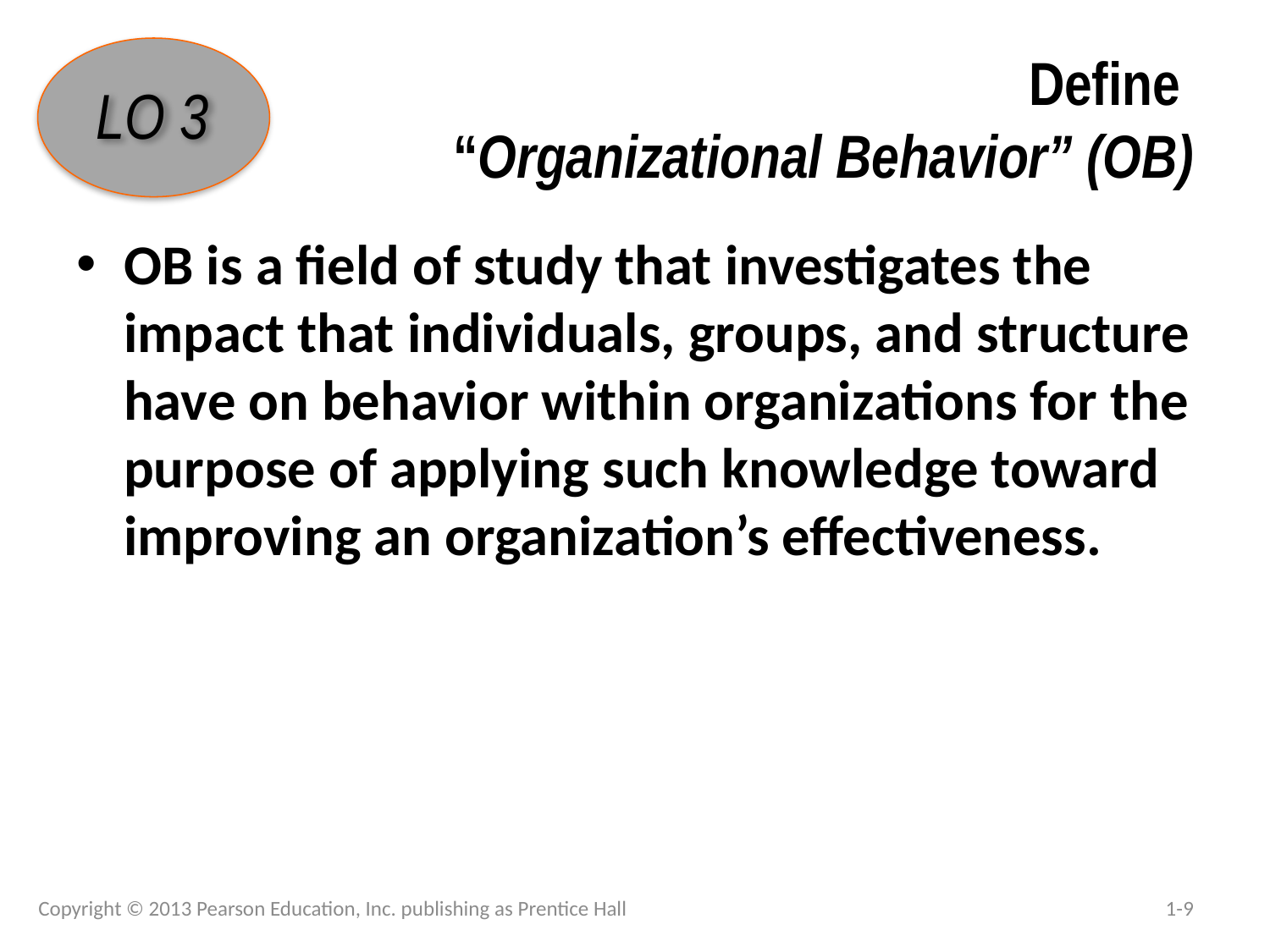

# Define “Organizational Behavior” (OB)
LO 3
OB is a field of study that investigates the impact that individuals, groups, and structure have on behavior within organizations for the purpose of applying such knowledge toward improving an organization’s effectiveness.
Copyright © 2013 Pearson Education, Inc. publishing as Prentice Hall
1-9